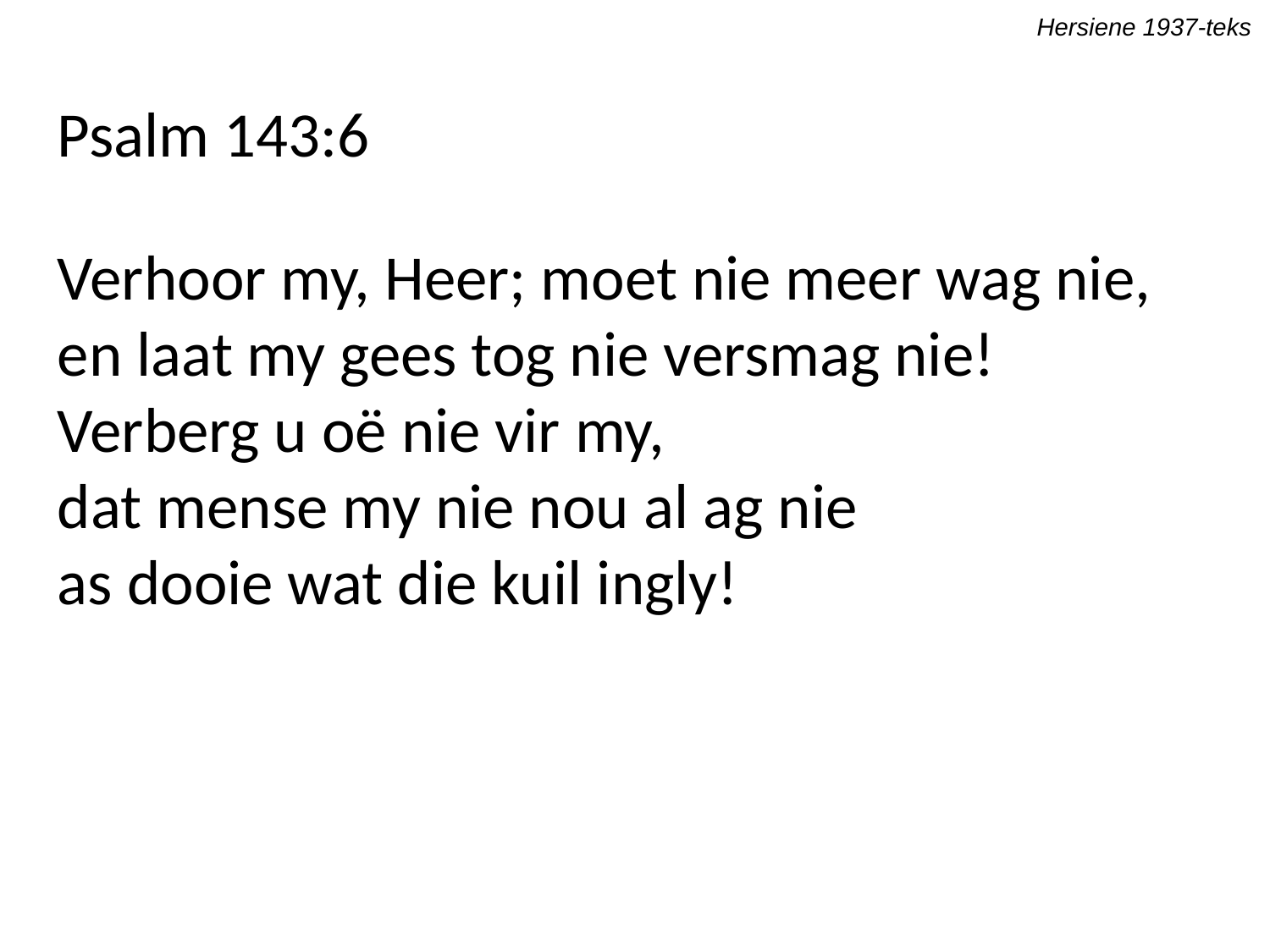

Hersiene 1937-teks
Psalm 143:6

Verhoor my, Heer; moet nie meer wag nie,
en laat my gees tog nie versmag nie!
Verberg u oë nie vir my,
dat mense my nie nou al ag nie
as dooie wat die kuil ingly!